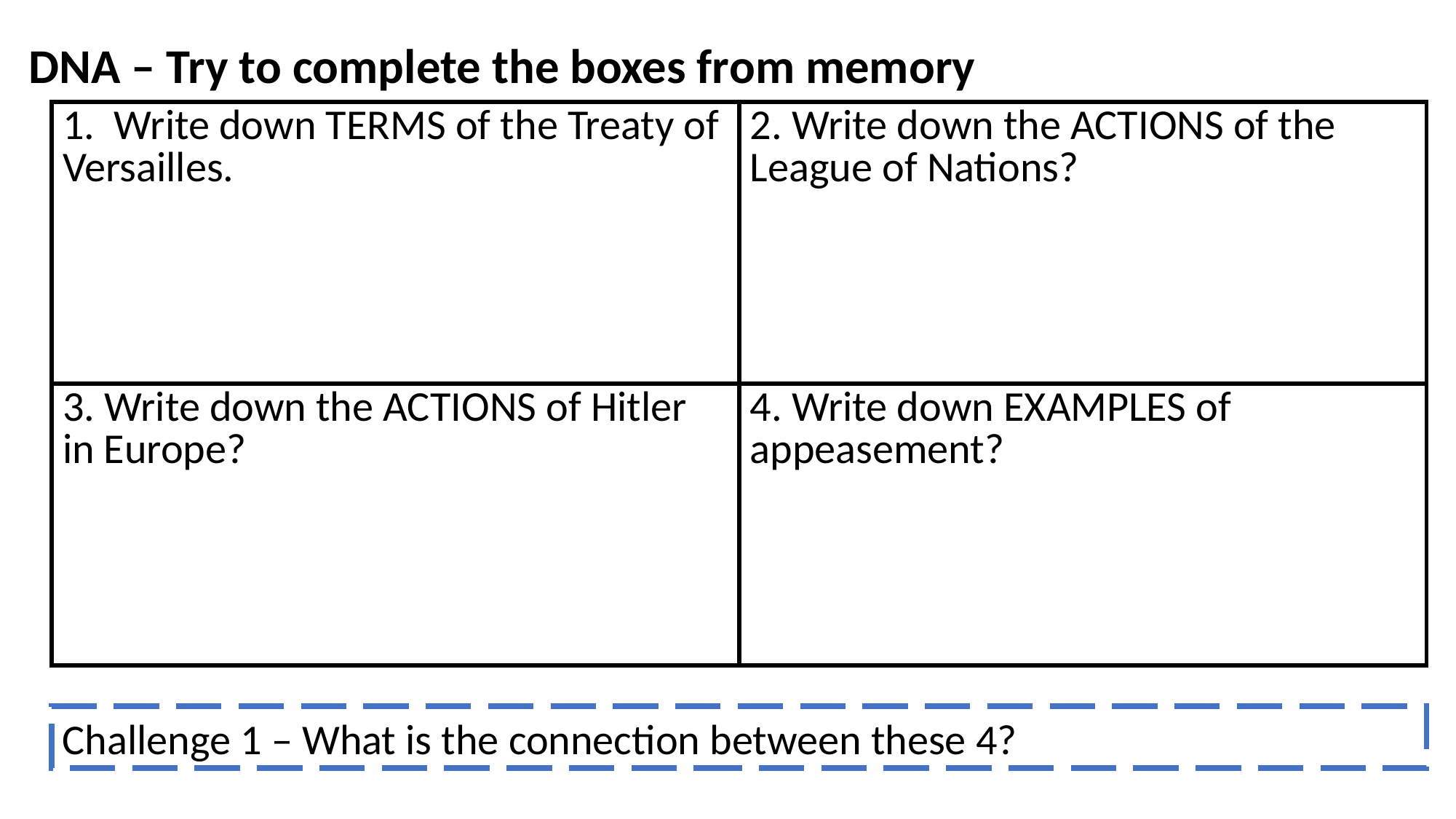

DNA – Try to complete the boxes from memory
| 1. Write down TERMS of the Treaty of Versailles. | 2. Write down the ACTIONS of the League of Nations? |
| --- | --- |
| 3. Write down the ACTIONS of Hitler in Europe? | 4. Write down EXAMPLES of appeasement? |
Challenge 1 – What is the connection between these 4?